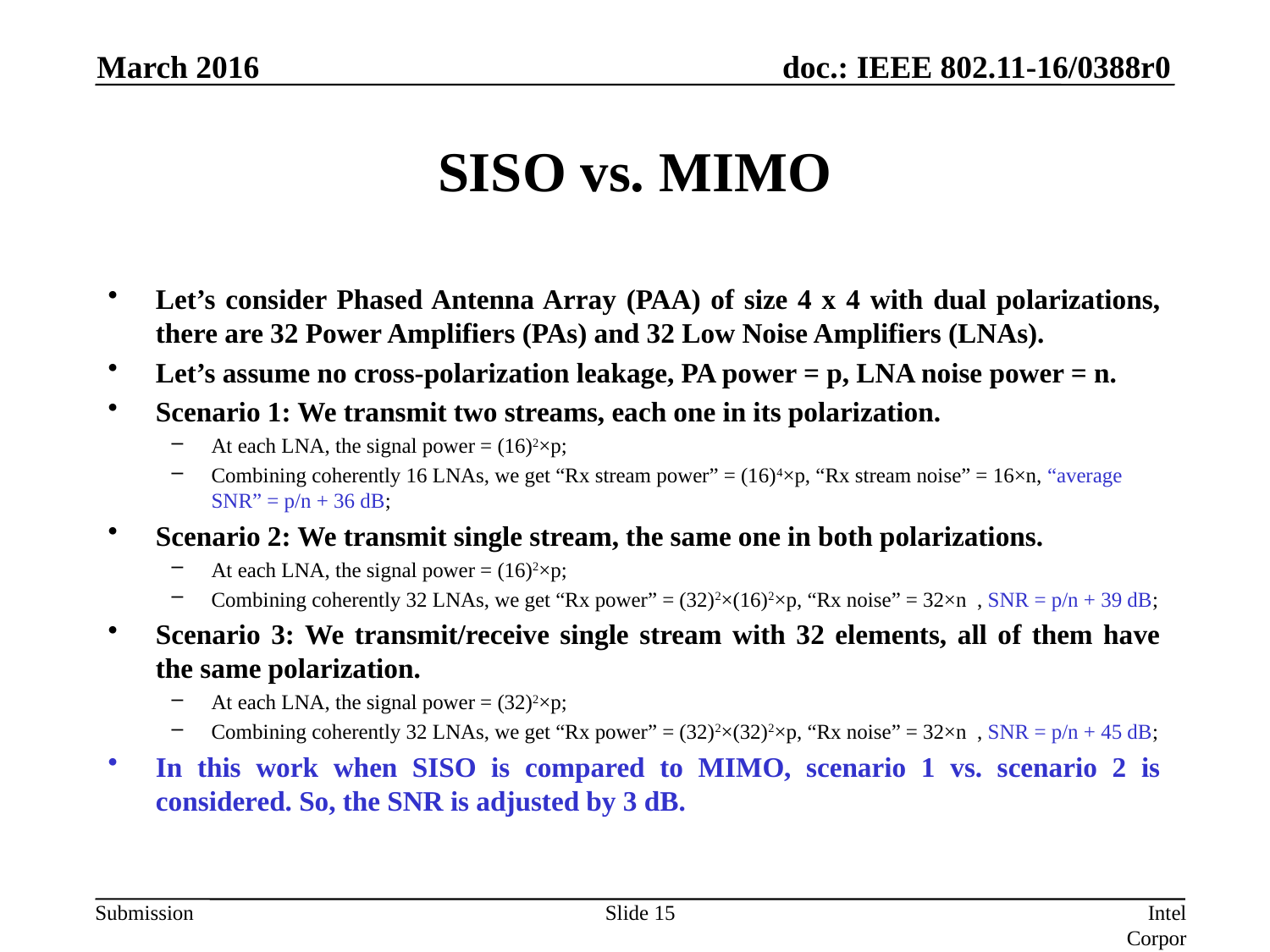

March 2016
# SISO vs. MIMO
Let’s consider Phased Antenna Array (PAA) of size 4 x 4 with dual polarizations, there are 32 Power Amplifiers (PAs) and 32 Low Noise Amplifiers (LNAs).
Let’s assume no cross-polarization leakage, PA power = p, LNA noise power = n.
Scenario 1: We transmit two streams, each one in its polarization.
At each LNA, the signal power = (16)2×p;
Combining coherently 16 LNAs, we get “Rx stream power” = (16)4×p, “Rx stream noise” = 16×n, “average SNR” = p/n + 36 dB;
Scenario 2: We transmit single stream, the same one in both polarizations.
At each LNA, the signal power = (16)2×p;
Combining coherently 32 LNAs, we get “Rx power” = (32)2×(16)2×p, “Rx noise” = 32×n  , SNR = p/n + 39 dB;
Scenario 3: We transmit/receive single stream with 32 elements, all of them have the same polarization.
At each LNA, the signal power = (32)2×p;
Combining coherently 32 LNAs, we get “Rx power” = (32)2×(32)2×p, “Rx noise” = 32×n  , SNR = p/n + 45 dB;
In this work when SISO is compared to MIMO, scenario 1 vs. scenario 2 is considered. So, the SNR is adjusted by 3 dB.
Slide 15
Intel Corporation